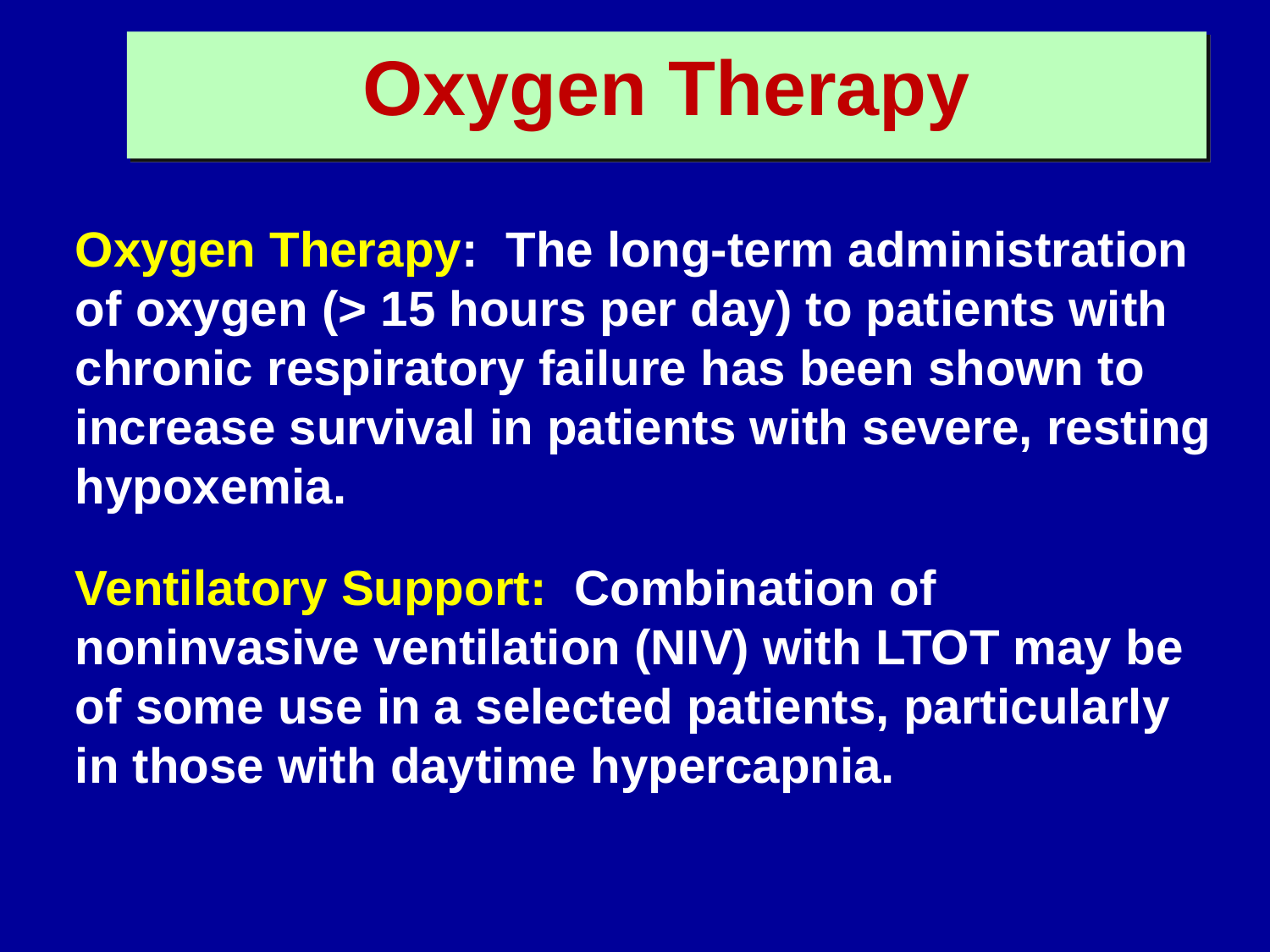

Oxygen Therapy
Oxygen Therapy:  The long-term administration of oxygen (> 15 hours per day) to patients with chronic respiratory failure has been shown to increase survival in patients with severe, resting hypoxemia.
Ventilatory Support:  Combination of noninvasive ventilation (NIV) with LTOT may be of some use in a selected patients, particularly in those with daytime hypercapnia.